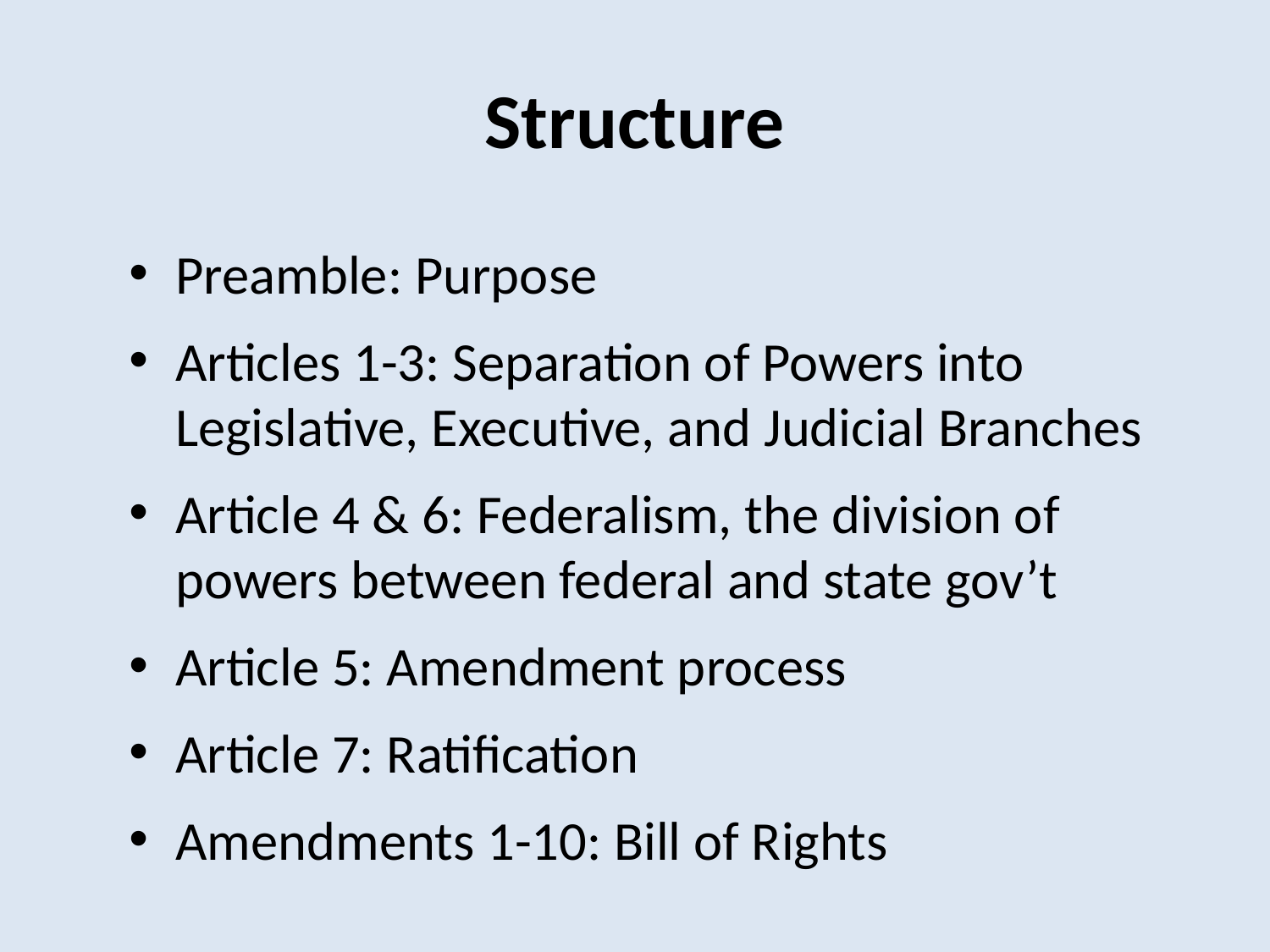

# Structure
Preamble: Purpose
Articles 1-3: Separation of Powers into Legislative, Executive, and Judicial Branches
Article 4 & 6: Federalism, the division of powers between federal and state gov’t
Article 5: Amendment process
Article 7: Ratification
Amendments 1-10: Bill of Rights